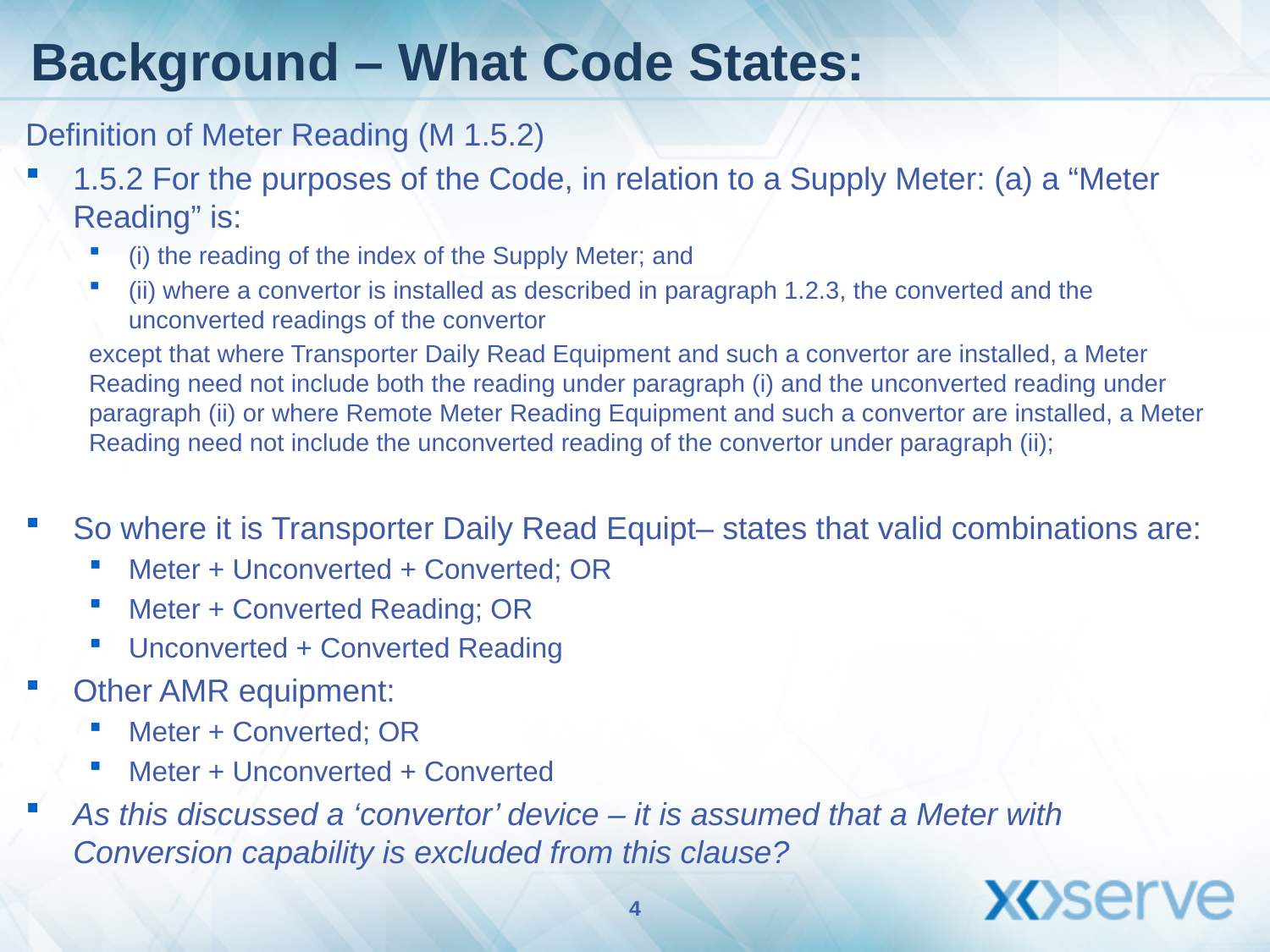

# Background – What Code States:
Definition of Meter Reading (M 1.5.2)
1.5.2 For the purposes of the Code, in relation to a Supply Meter: (a) a “Meter Reading” is:
(i) the reading of the index of the Supply Meter; and
(ii) where a convertor is installed as described in paragraph 1.2.3, the converted and the unconverted readings of the convertor
except that where Transporter Daily Read Equipment and such a convertor are installed, a Meter Reading need not include both the reading under paragraph (i) and the unconverted reading under paragraph (ii) or where Remote Meter Reading Equipment and such a convertor are installed, a Meter Reading need not include the unconverted reading of the convertor under paragraph (ii);

So where it is Transporter Daily Read Equipt– states that valid combinations are:
Meter + Unconverted + Converted; OR
Meter + Converted Reading; OR
Unconverted + Converted Reading
Other AMR equipment:
Meter + Converted; OR
Meter + Unconverted + Converted
As this discussed a ‘convertor’ device – it is assumed that a Meter with Conversion capability is excluded from this clause?

4